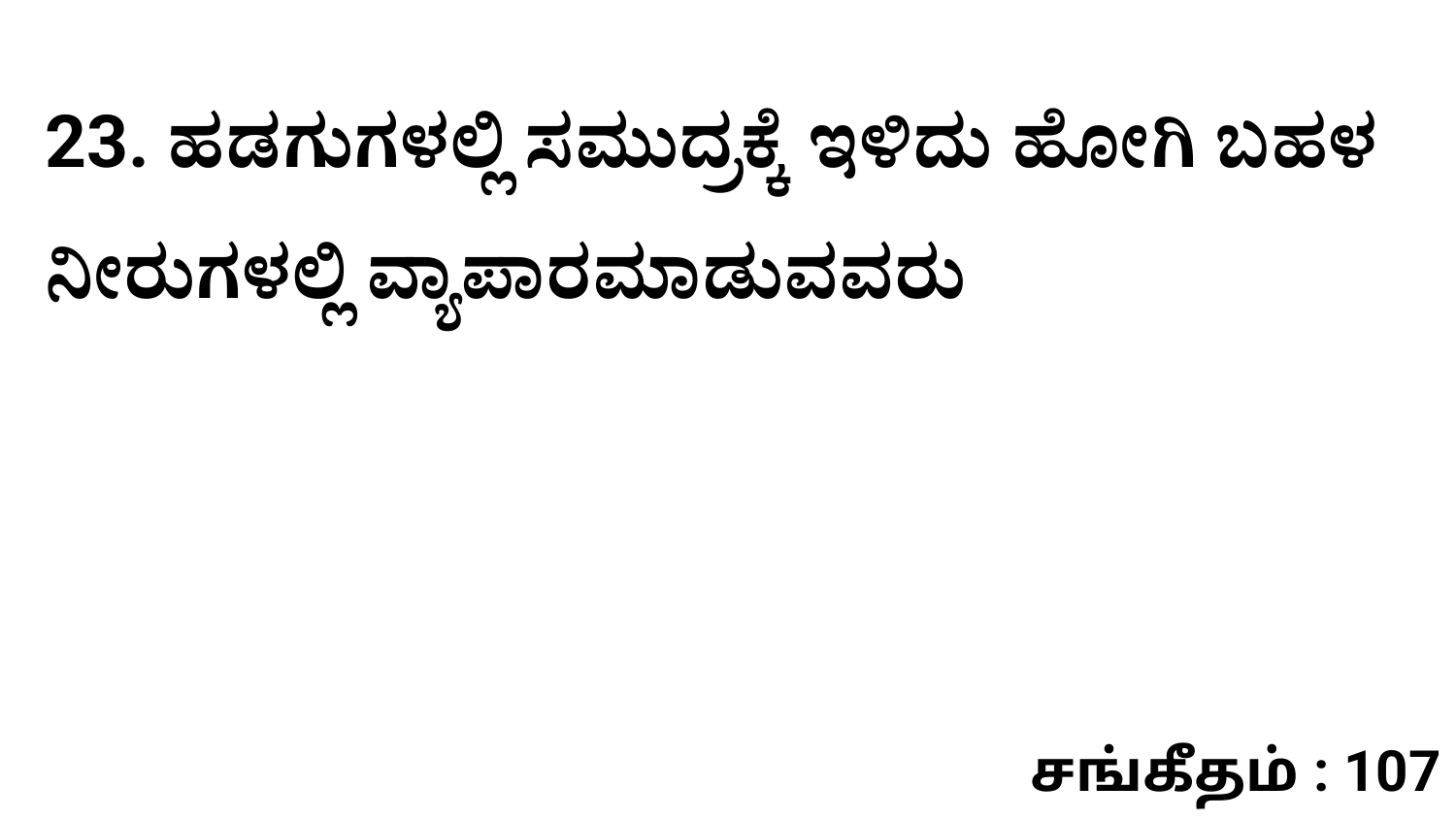

23. ಹಡಗುಗಳಲ್ಲಿ ಸಮುದ್ರಕ್ಕೆ ಇಳಿದು ಹೋಗಿ ಬಹಳ ನೀರುಗಳಲ್ಲಿ ವ್ಯಾಪಾರಮಾಡುವವರು
சங்கீதம் : 107